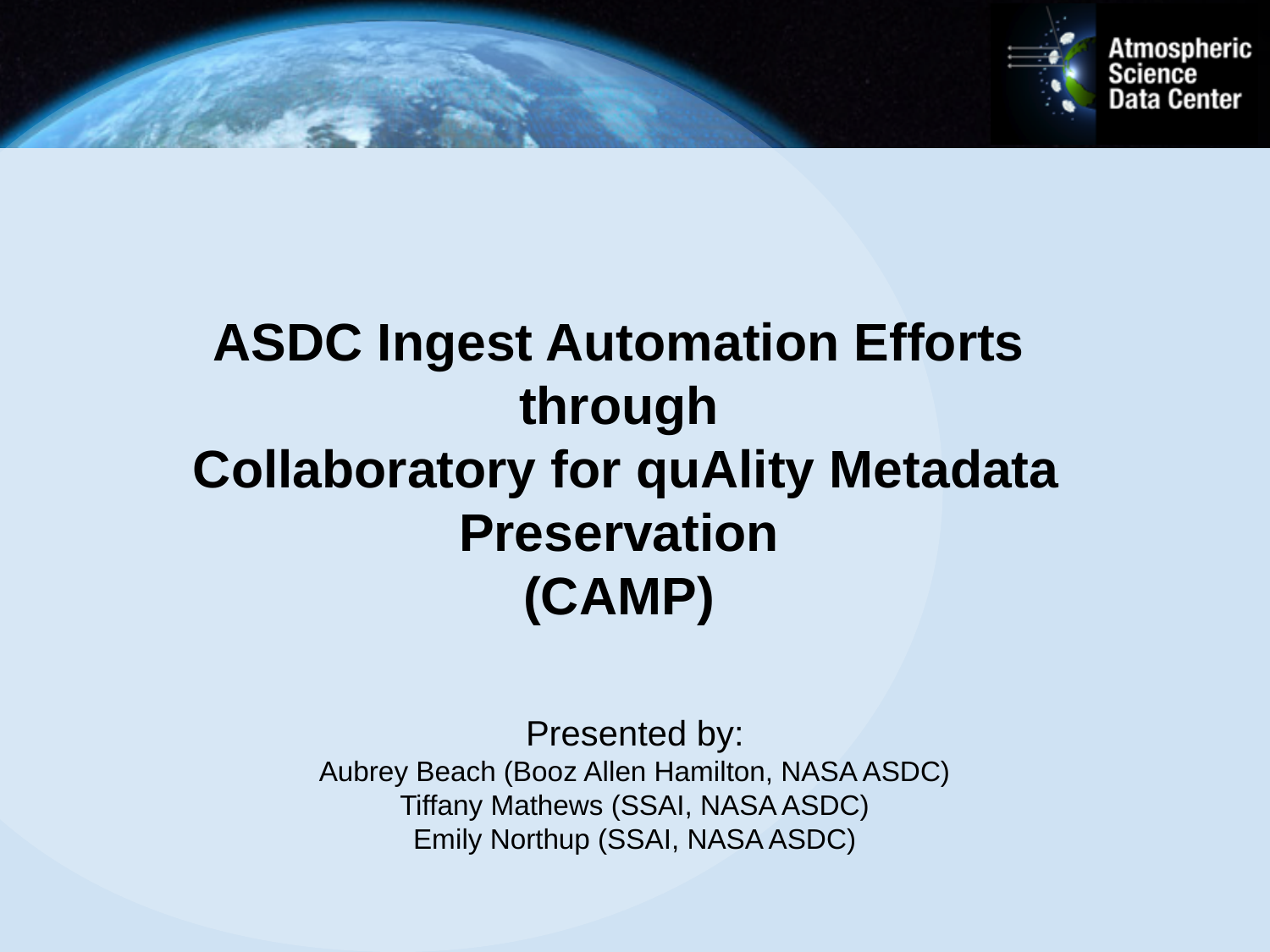

# ASDC Ingest Automation Efforts
through
Collaboratory for quAlity Metadata Preservation
(CAMP)

Presented by:
Aubrey Beach (Booz Allen Hamilton, NASA ASDC)
Tiffany Mathews (SSAI, NASA ASDC)
Emily Northup (SSAI, NASA ASDC)